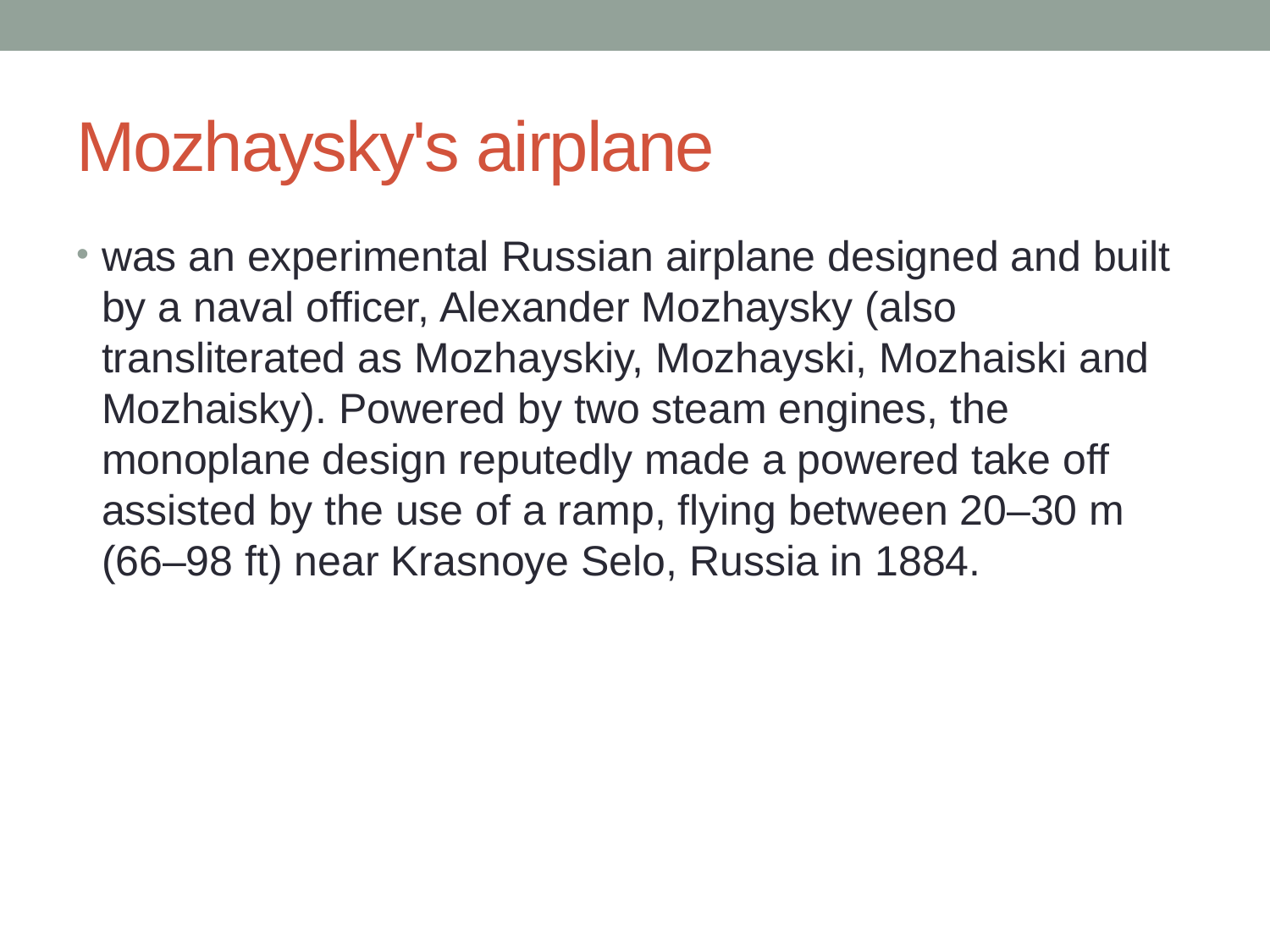

# Mozhaysky's airplane
was an experimental Russian airplane designed and built by a naval officer, Alexander Mozhaysky (also transliterated as Mozhayskiy, Mozhayski, Mozhaiski and Mozhaisky). Powered by two steam engines, the monoplane design reputedly made a powered take off assisted by the use of a ramp, flying between 20–30 m (66–98 ft) near Krasnoye Selo, Russia in 1884.